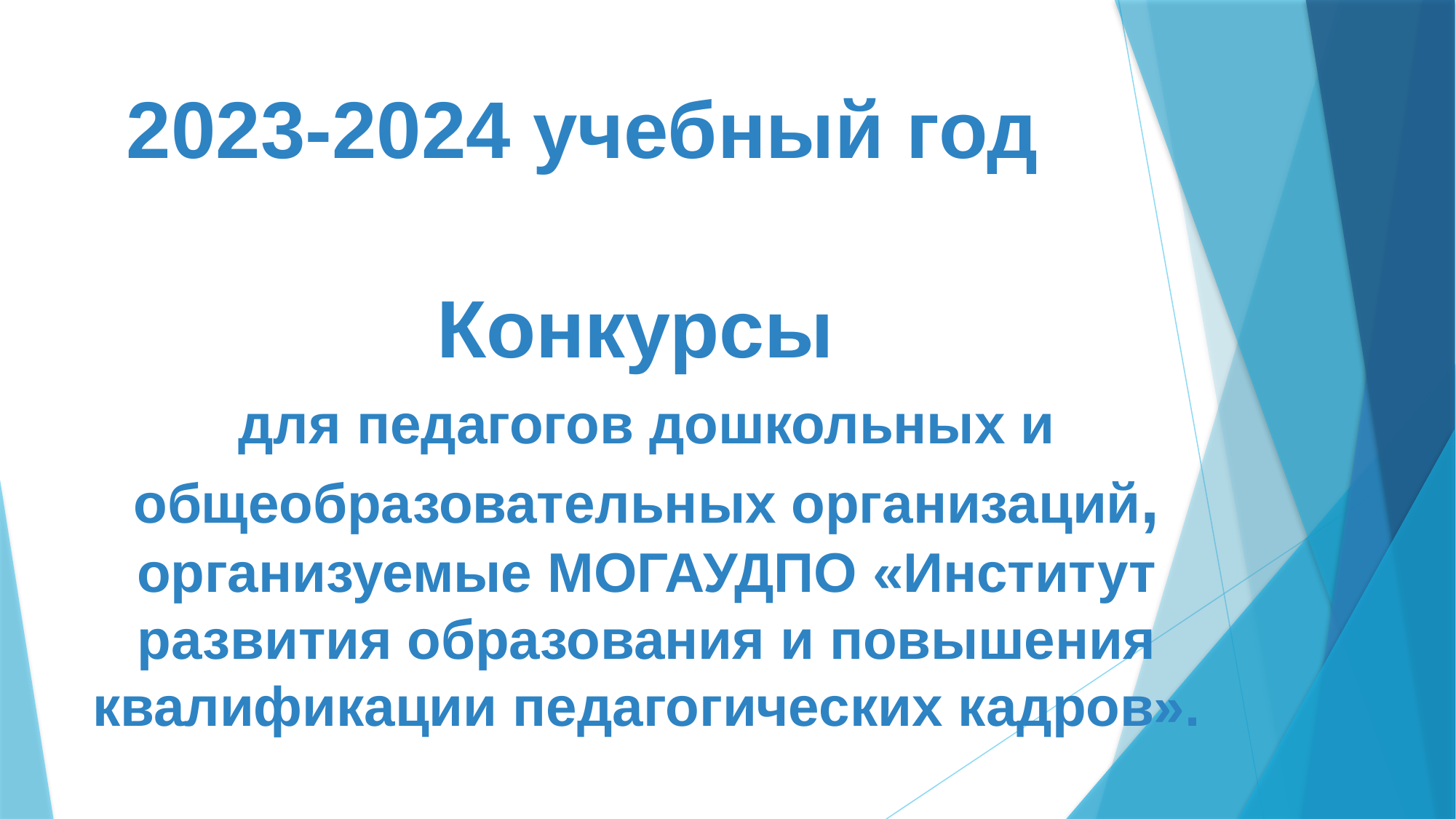

# 2023-2024 учебный год
Конкурсы
для педагогов дошкольных и общеобразовательных организаций, организуемые МОГАУДПО «Институт развития образования и повышения квалификации педагогических кадров».